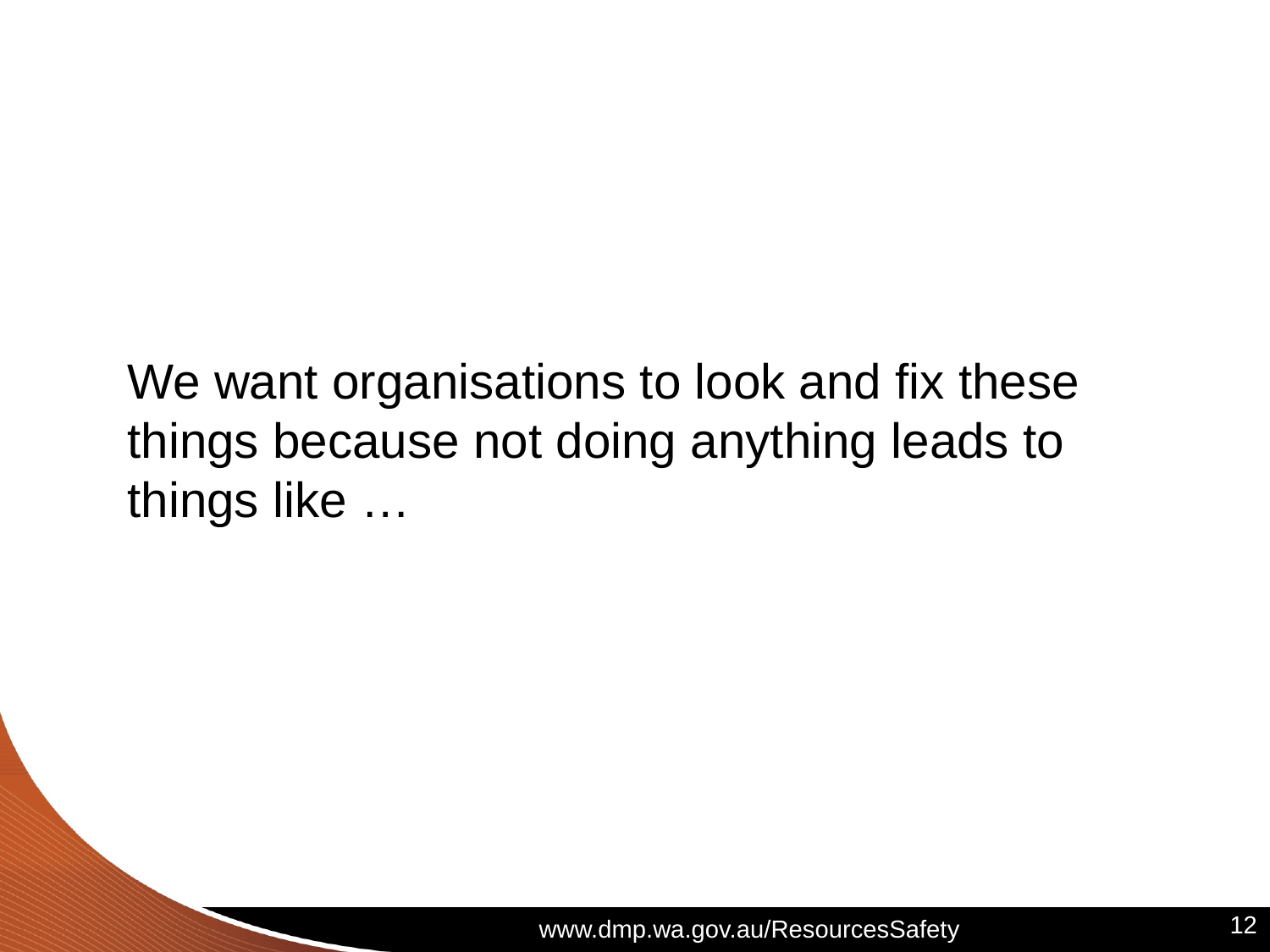

We want organisations to look and fix these things because not doing anything leads to things like …
12